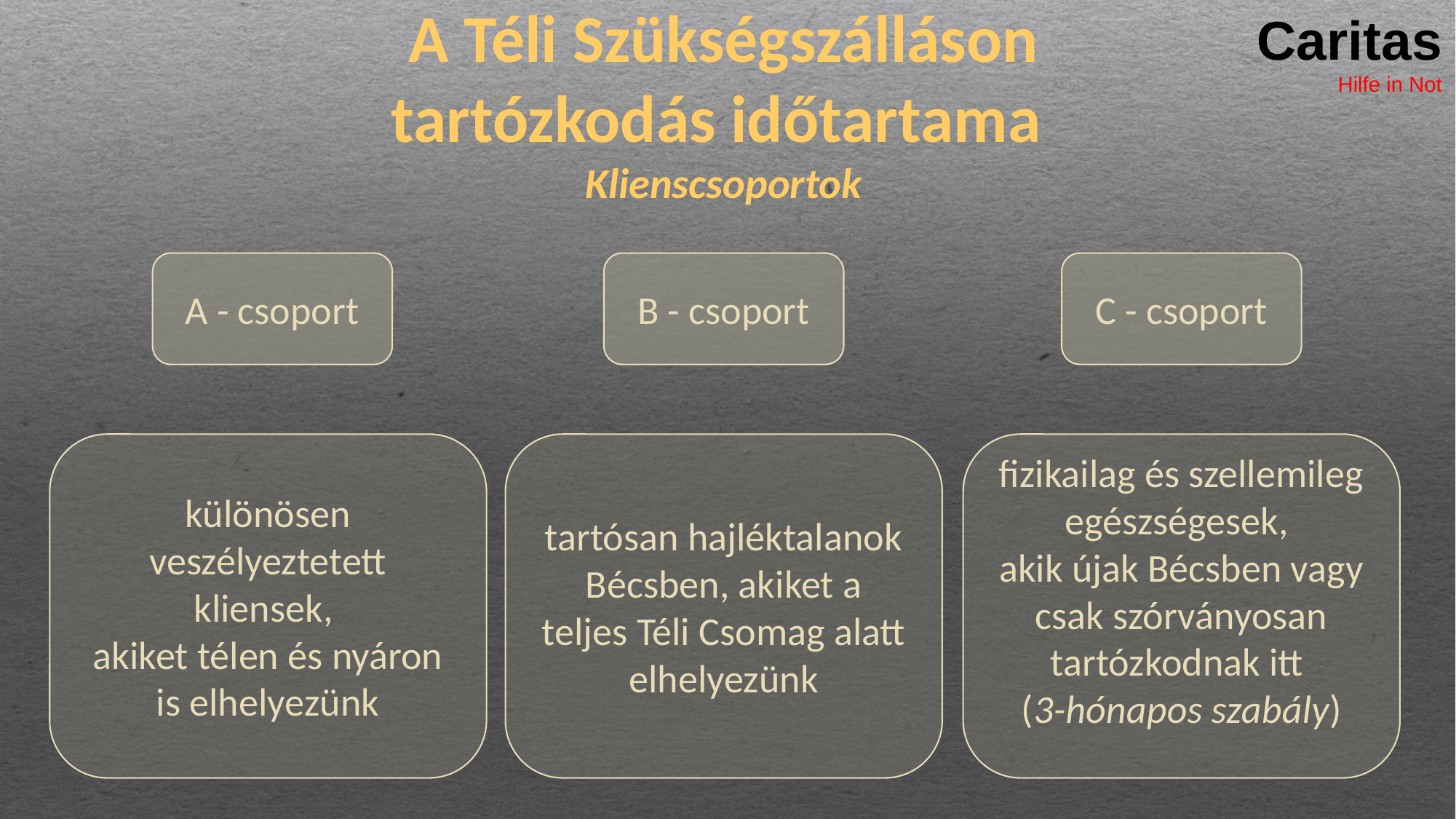

Caritas
Hilfe in Not
# A Téli Szükségszálláson tartózkodás időtartama
Klienscsoportok
A - csoport
B - csoport
C - csoport
különösen veszélyeztetett kliensek,
akiket télen és nyáron is elhelyezünk
tartósan hajléktalanok Bécsben, akiket a
teljes Téli Csomag alatt elhelyezünk
fizikailag és szellemileg egészségesek,
akik újak Bécsben vagy csak szórványosan tartózkodnak itt
(3-hónapos szabály)